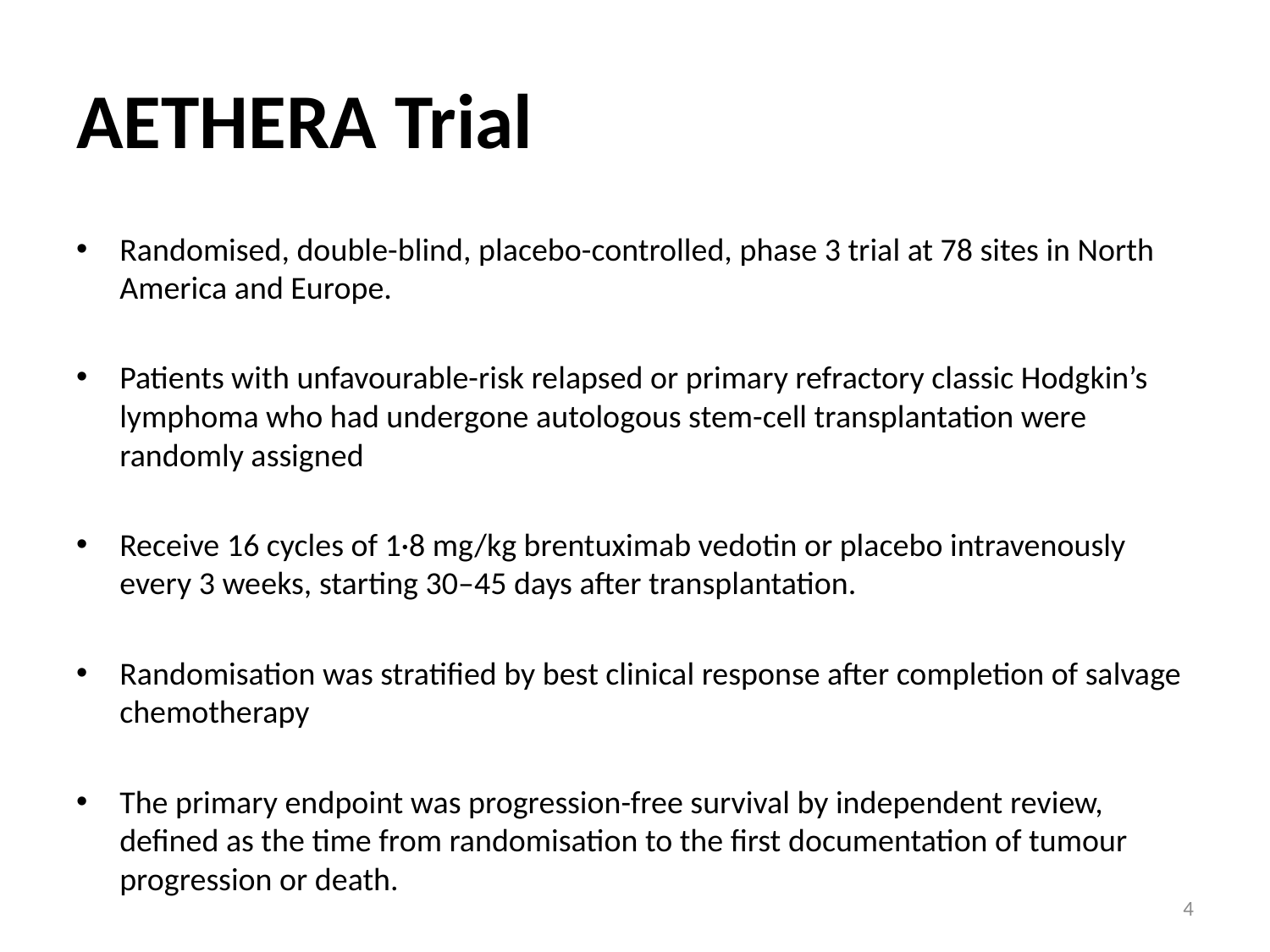

# AETHERA Trial
Randomised, double-blind, placebo-controlled, phase 3 trial at 78 sites in North America and Europe.

Patients with unfavourable-risk relapsed or primary refractory classic Hodgkin’s lymphoma who had undergone autologous stem-cell transplantation were randomly assigned

Receive 16 cycles of 1·8 mg/kg brentuximab vedotin or placebo intravenously every 3 weeks, starting 30–45 days after transplantation.

Randomisation was stratified by best clinical response after completion of salvage chemotherapy

The primary endpoint was progression-free survival by independent review, defined as the time from randomisation to the first documentation of tumour progression or death.
4